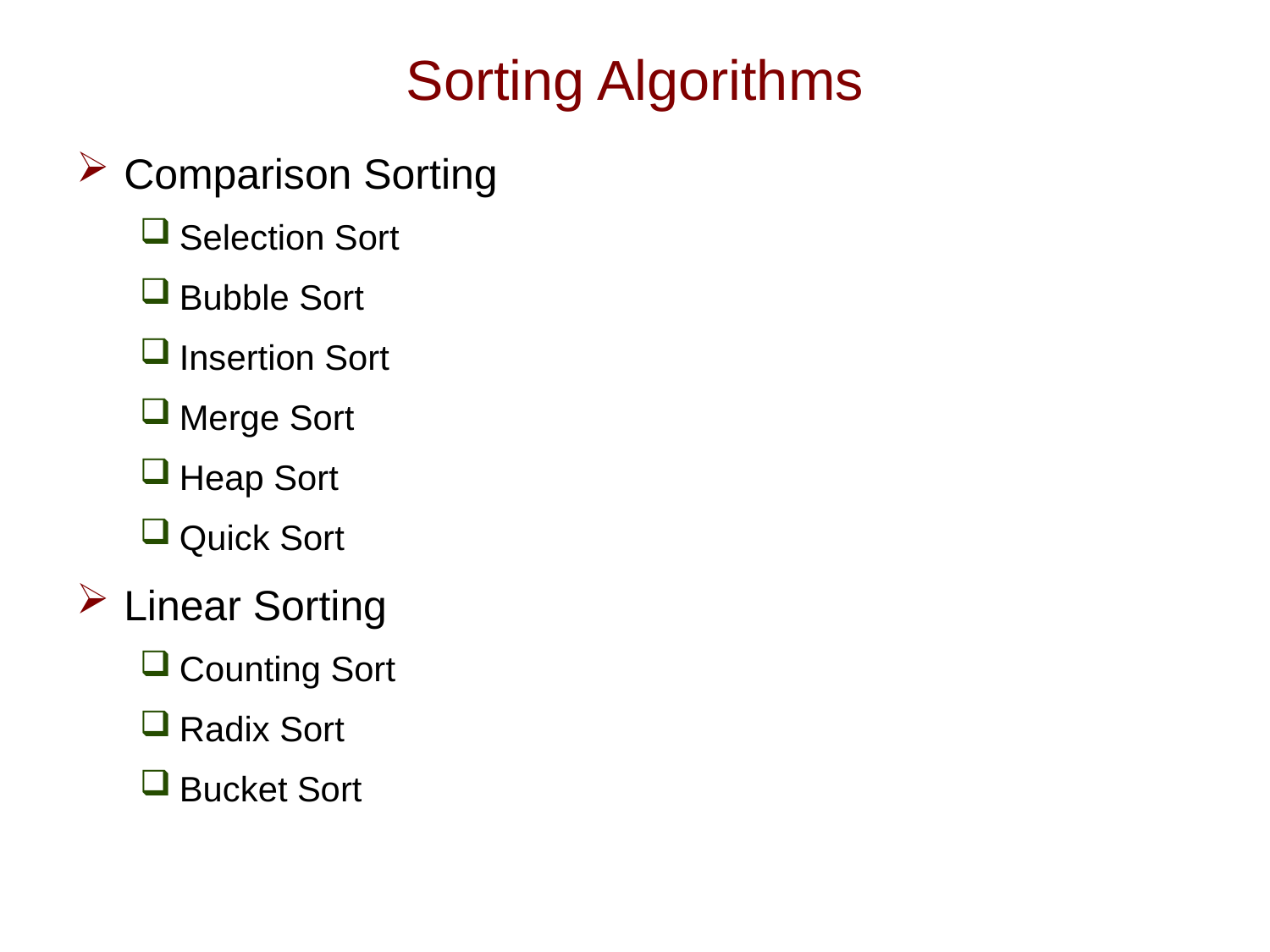

# Sorting Algorithms
Comparison Sorting
Selection Sort
Bubble Sort
Insertion Sort
Merge Sort
Heap Sort
Quick Sort
Linear Sorting
Counting Sort
Radix Sort
Bucket Sort